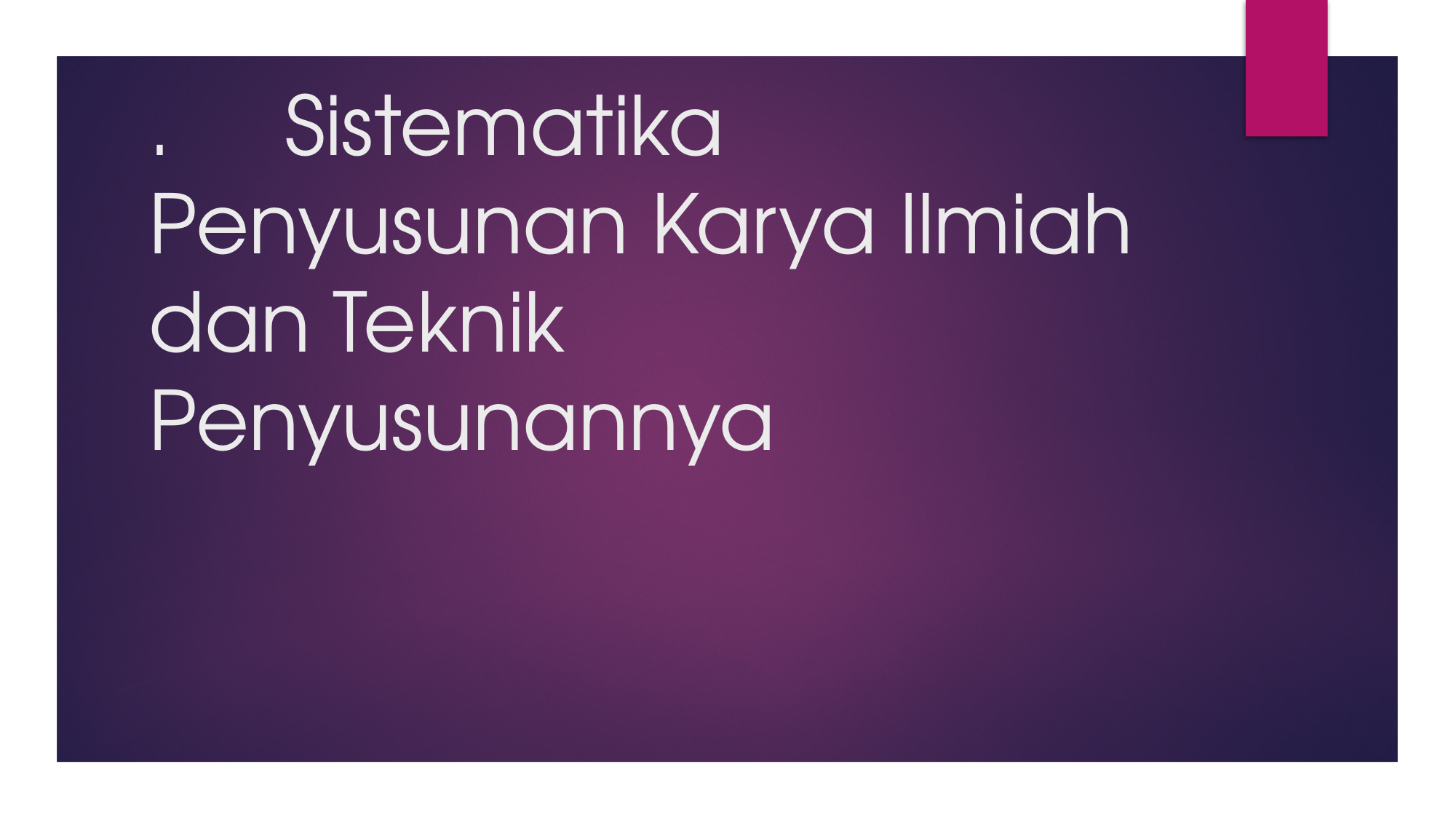

# .     Sistematika Penyusunan Karya Ilmiah dan Teknik Penyusunannya